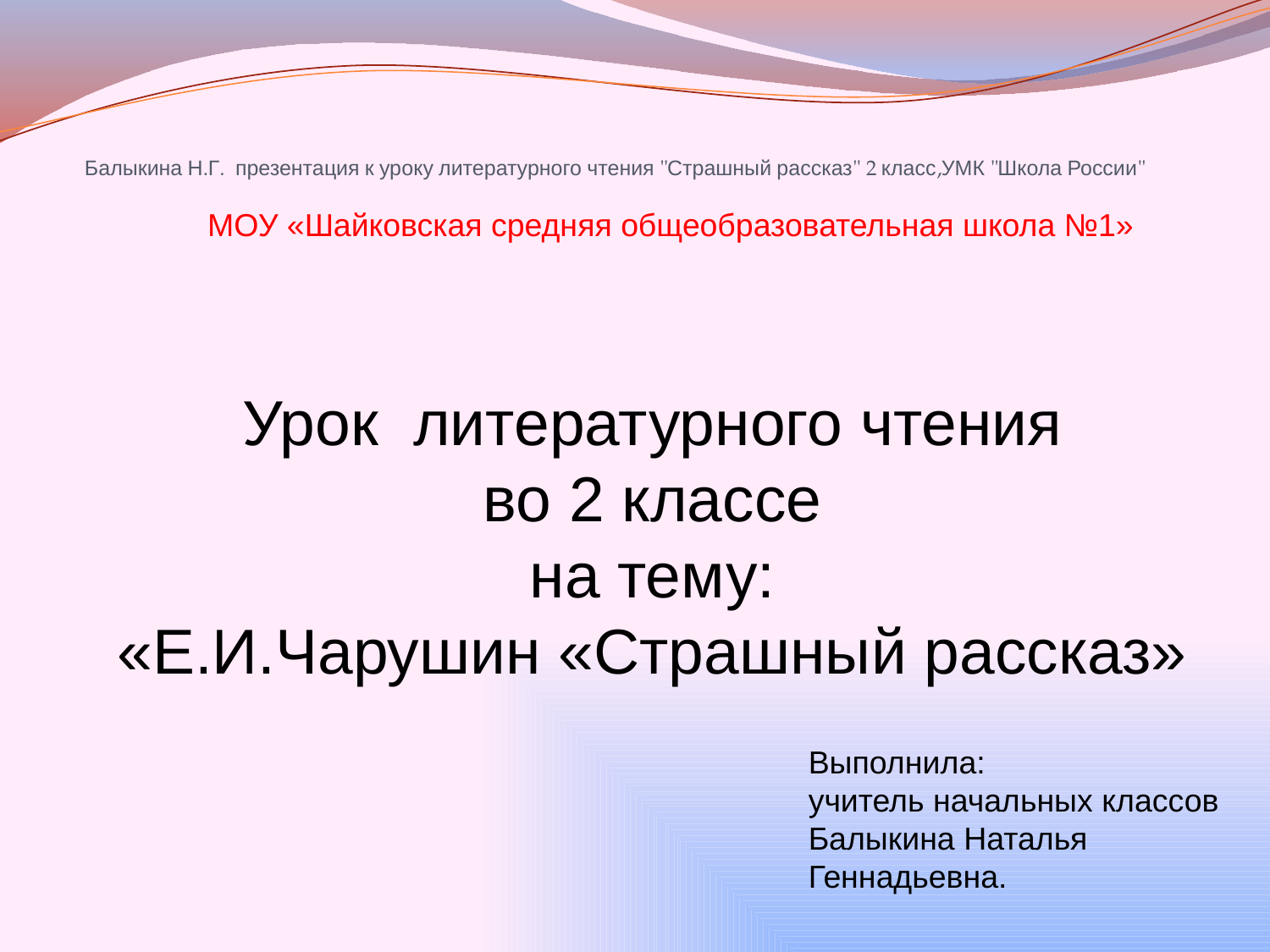

Балыкина Н.Г.  презентация к уроку литературного чтения "Страшный рассказ" 2 класс,УМК "Школа России"
МОУ «Шайковская средняя общеобразовательная школа №1»
Урок  литературного чтения
во 2 классе
на тему:
«Е.И.Чарушин «Страшный рассказ»
Выполнила:
учитель начальных классов
Балыкина Наталья
Геннадьевна.